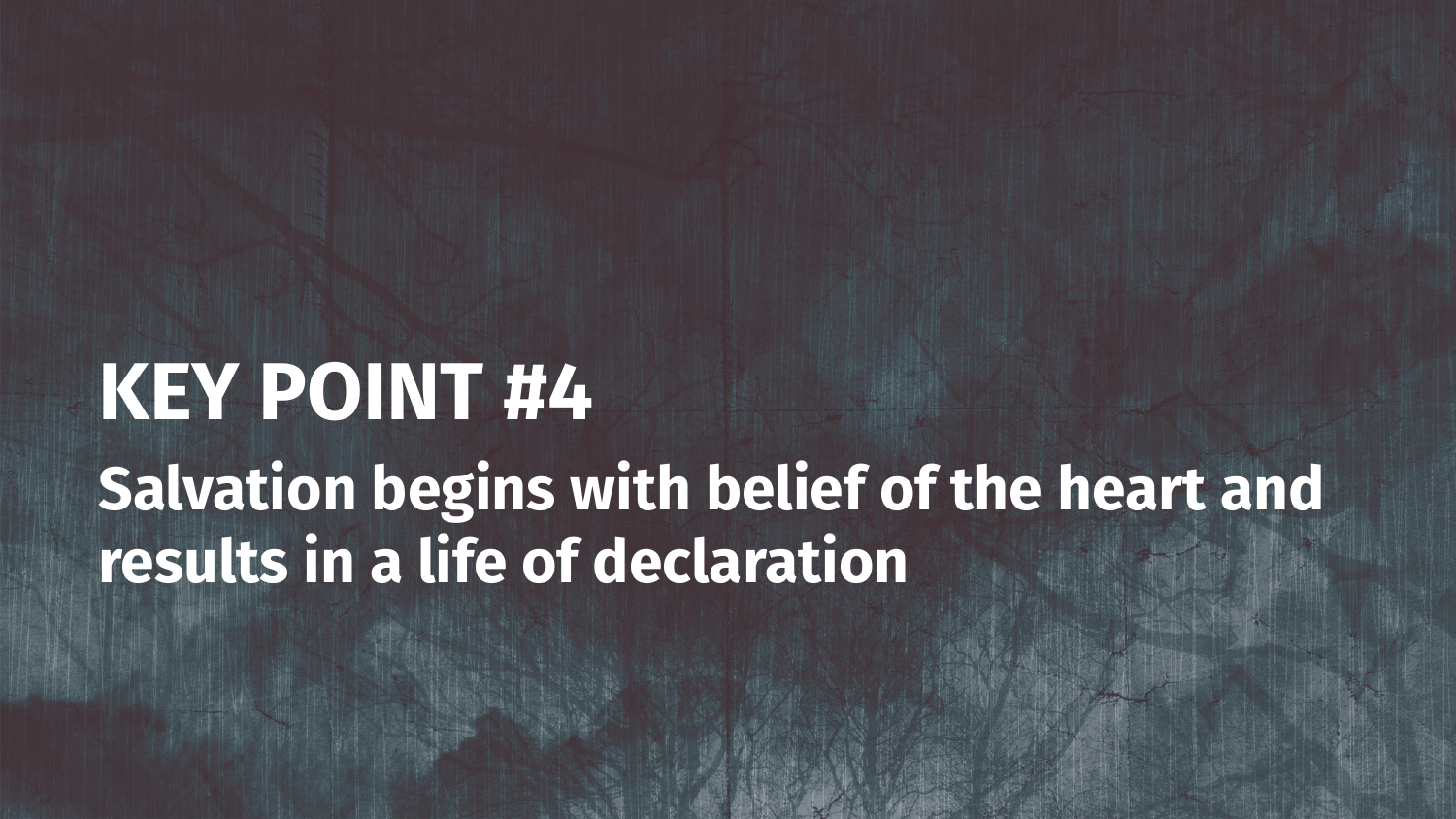

KEY POINT #4
Salvation begins with belief of the heart and results in a life of declaration